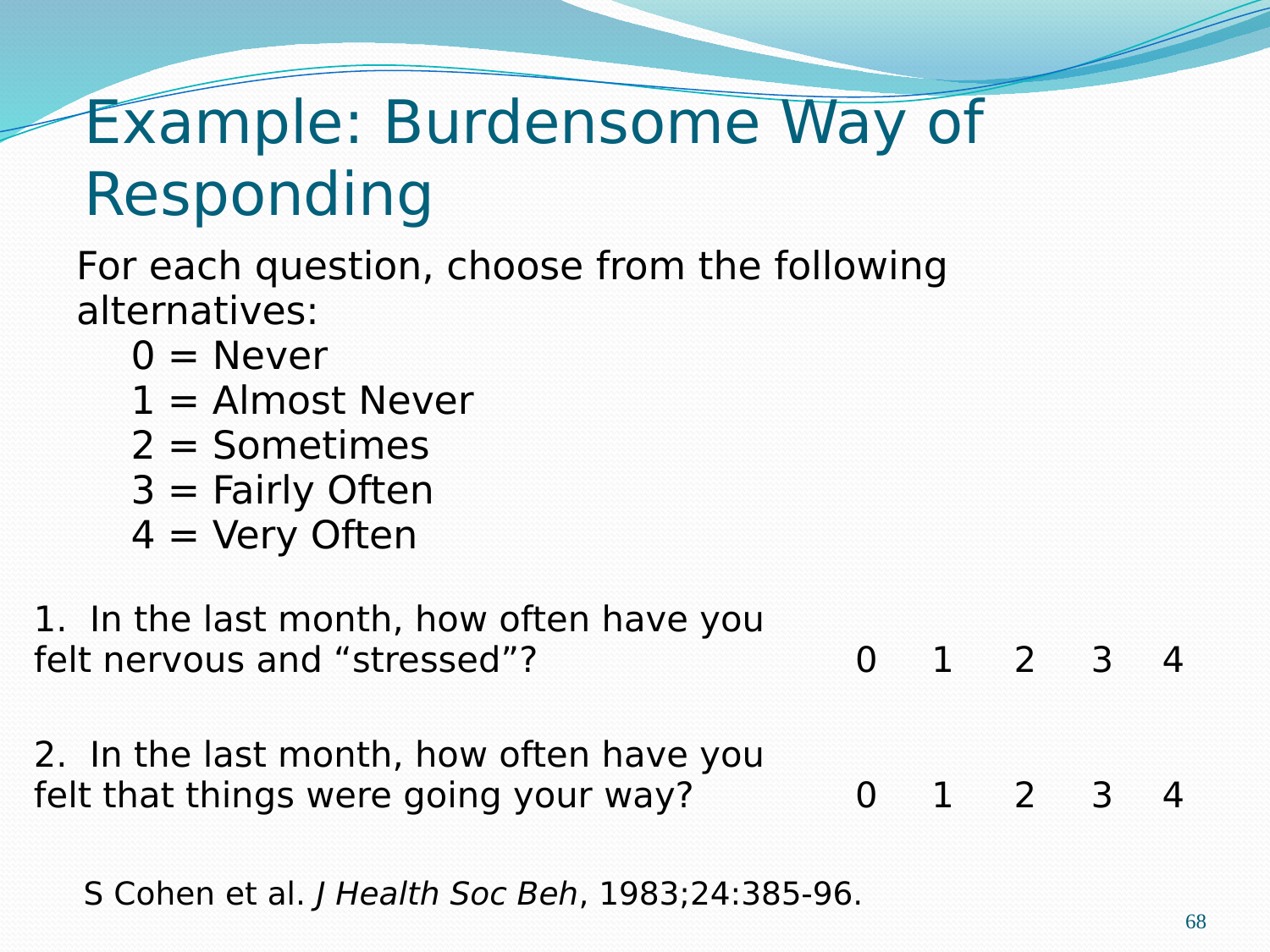

# Example: Burdensome Way of Responding
For each question, choose from the following
alternatives:
0 = Never
1 = Almost Never
2 = Sometimes
3 = Fairly Often
4 = Very Often
| 1. In the last month, how often have you felt nervous and “stressed”? | 0 | 1 | 2 | 3 | 4 |
| --- | --- | --- | --- | --- | --- |
| 2. In the last month, how often have you felt that things were going your way? | 0 | 1 | 2 | 3 | 4 |

S Cohen et al. J Health Soc Beh, 1983;24:385-96.
68